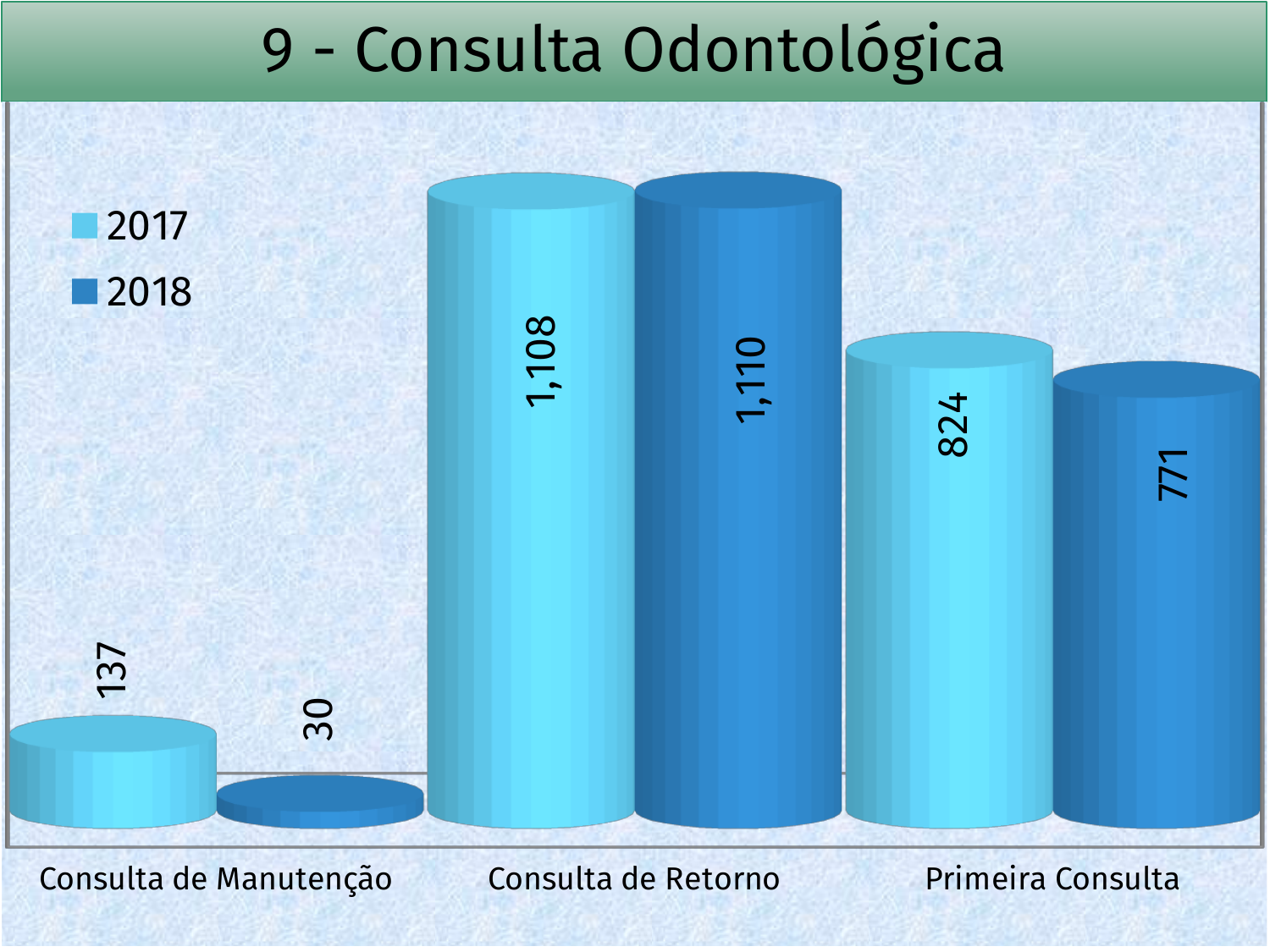

# 9 - Consulta Odontológica

[unsupported chart]